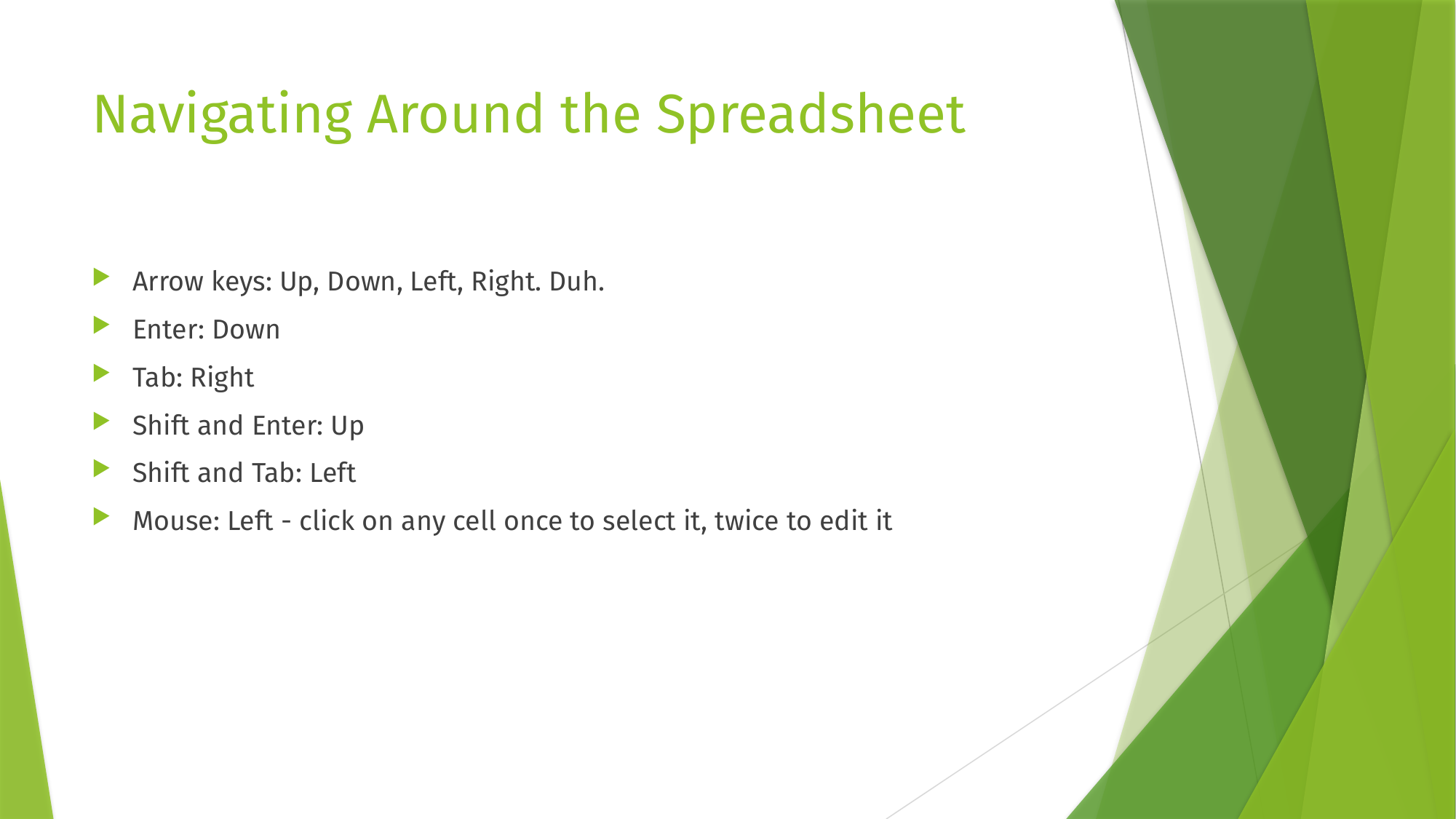

# Navigating Around the Spreadsheet
Arrow keys: Up, Down, Left, Right. Duh.
Enter: Down
Tab: Right
Shift and Enter: Up
Shift and Tab: Left
Mouse: Left - click on any cell once to select it, twice to edit it